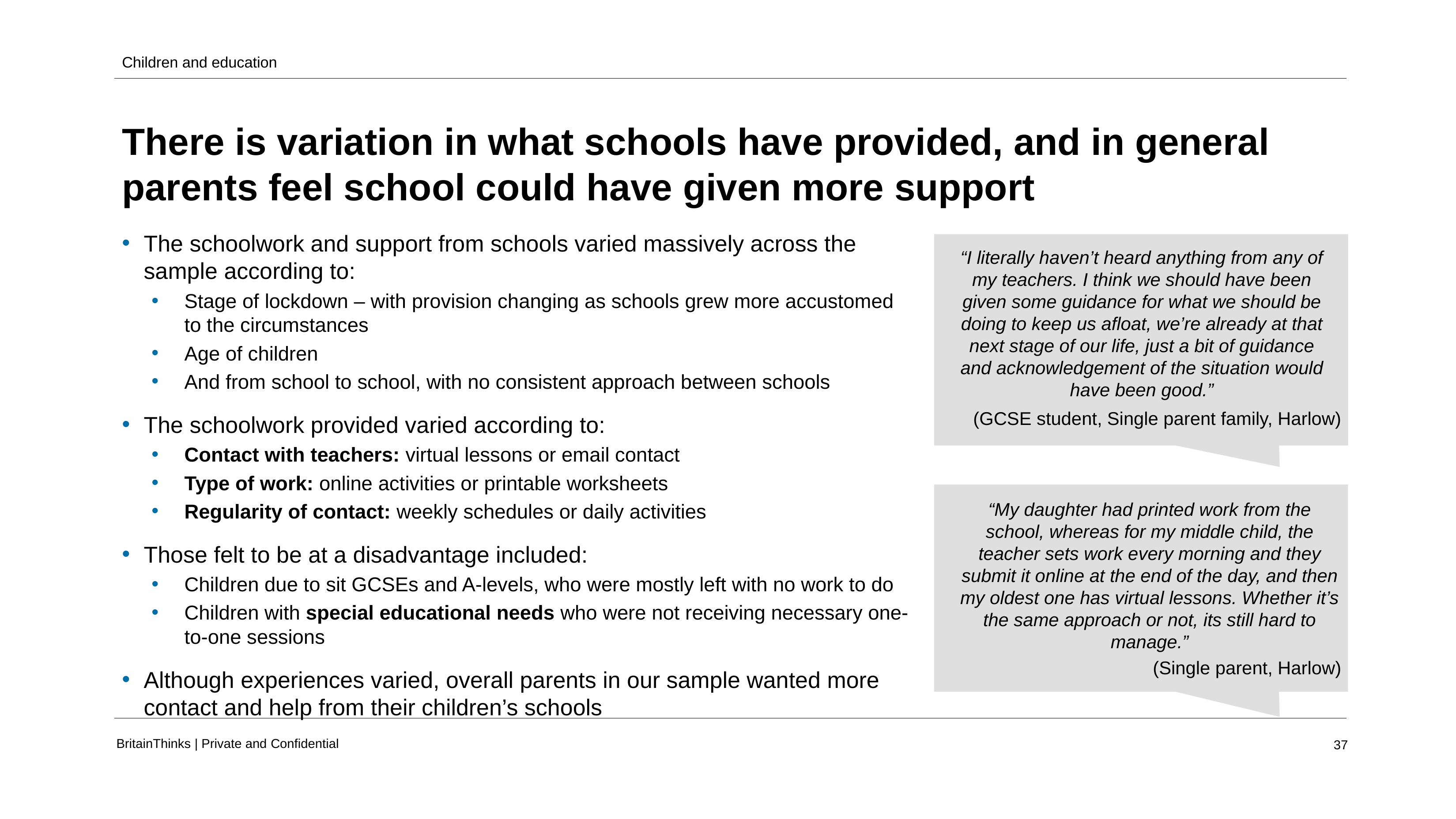

Children and education
There is variation in what schools have provided, and in general parents feel school could have given more support
The schoolwork and support from schools varied massively across the sample according to:
Stage of lockdown – with provision changing as schools grew more accustomed to the circumstances
Age of children
And from school to school, with no consistent approach between schools
The schoolwork provided varied according to:
Contact with teachers: virtual lessons or email contact
Type of work: online activities or printable worksheets
Regularity of contact: weekly schedules or daily activities
Those felt to be at a disadvantage included:
Children due to sit GCSEs and A-levels, who were mostly left with no work to do
Children with special educational needs who were not receiving necessary one-to-one sessions
Although experiences varied, overall parents in our sample wanted more contact and help from their children’s schools

“I literally haven’t heard anything from any of my teachers. I think we should have been given some guidance for what we should be doing to keep us afloat, we’re already at that next stage of our life, just a bit of guidance and acknowledgement of the situation would have been good.”

(GCSE student, Single parent family, Harlow)

“My daughter had printed work from the school, whereas for my middle child, the teacher sets work every morning and they submit it online at the end of the day, and then my oldest one has virtual lessons. Whether it’s the same approach or not, its still hard to manage.”

(Single parent, Harlow)
BritainThinks | Private and Confidential
37